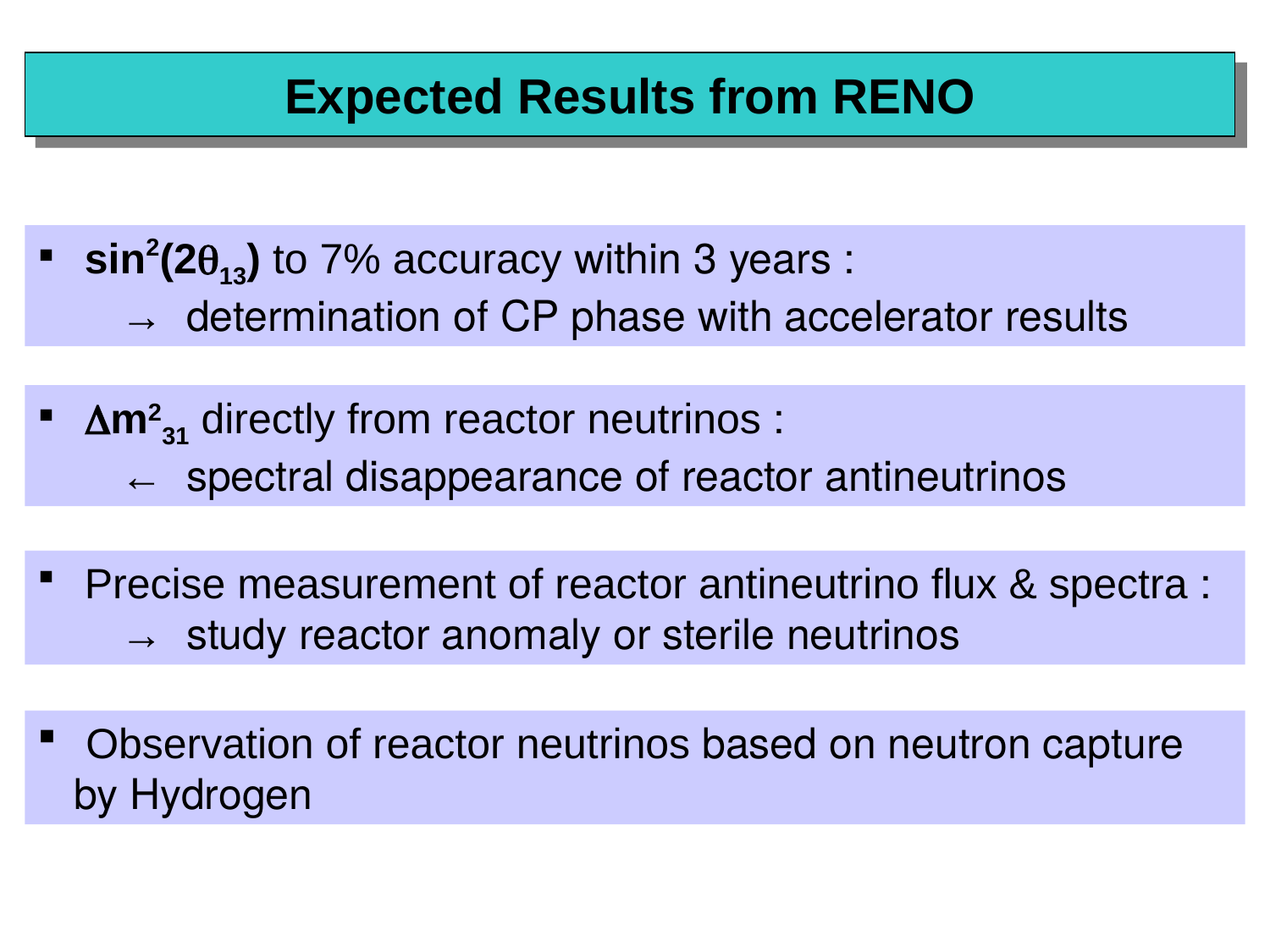

Expected Results from RENO
 sin2(2θ13) to 7% accuracy within 3 years :
       →  determination of CP phase with accelerator results
 Δm231 directly from reactor neutrinos :
       ←  spectral disappearance of reactor antineutrinos
 Precise measurement of reactor antineutrino flux & spectra :
       →  study reactor anomaly or sterile neutrinos
 Observation of reactor neutrinos based on neutron capture by Hydrogen